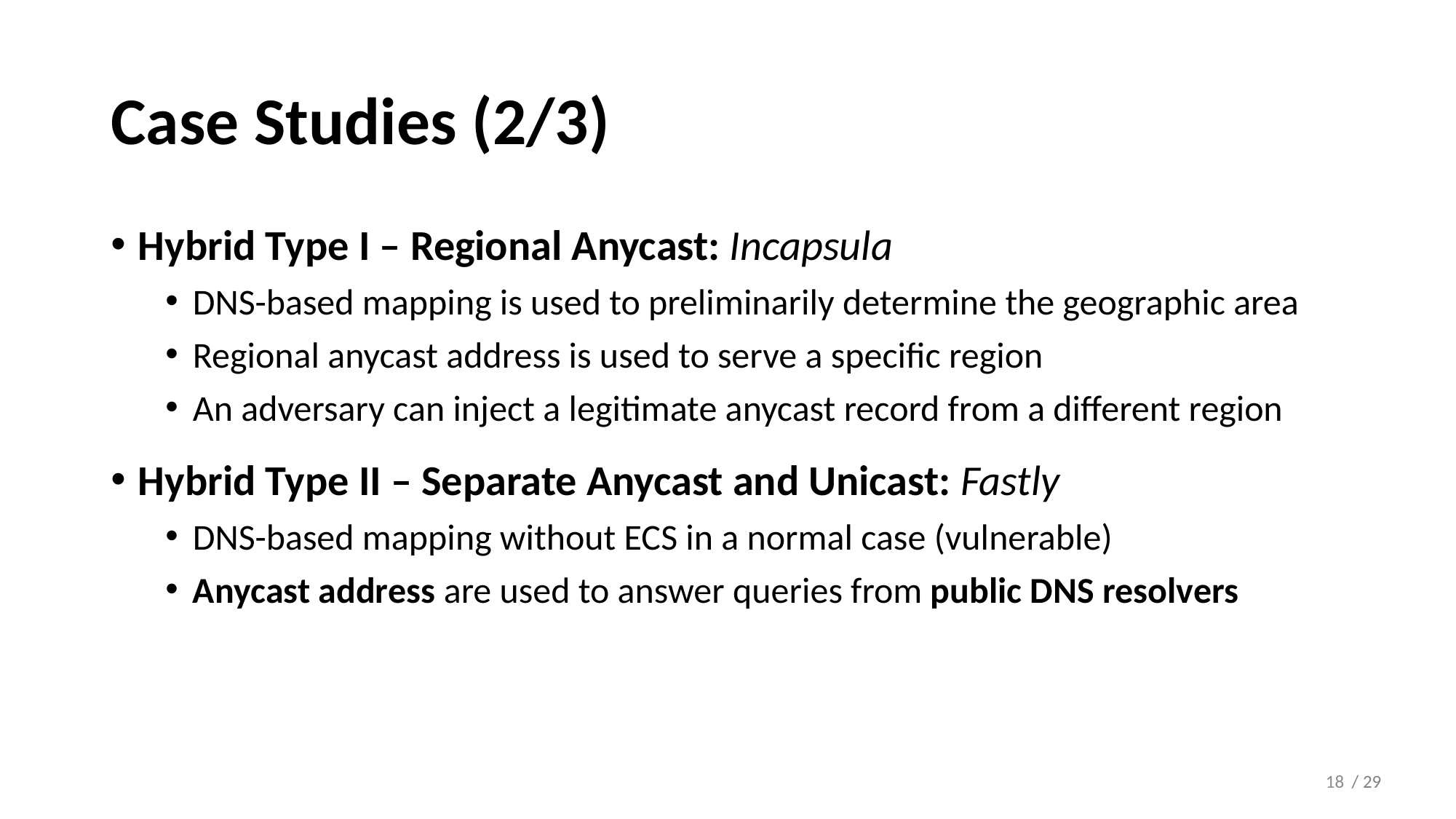

# Case Studies (2/3)
Hybrid Type I – Regional Anycast: Incapsula
DNS-based mapping is used to preliminarily determine the geographic area
Regional anycast address is used to serve a specific region
An adversary can inject a legitimate anycast record from a different region
Hybrid Type II – Separate Anycast and Unicast: Fastly
DNS-based mapping without ECS in a normal case (vulnerable)
Anycast address are used to answer queries from public DNS resolvers

18
/ 29